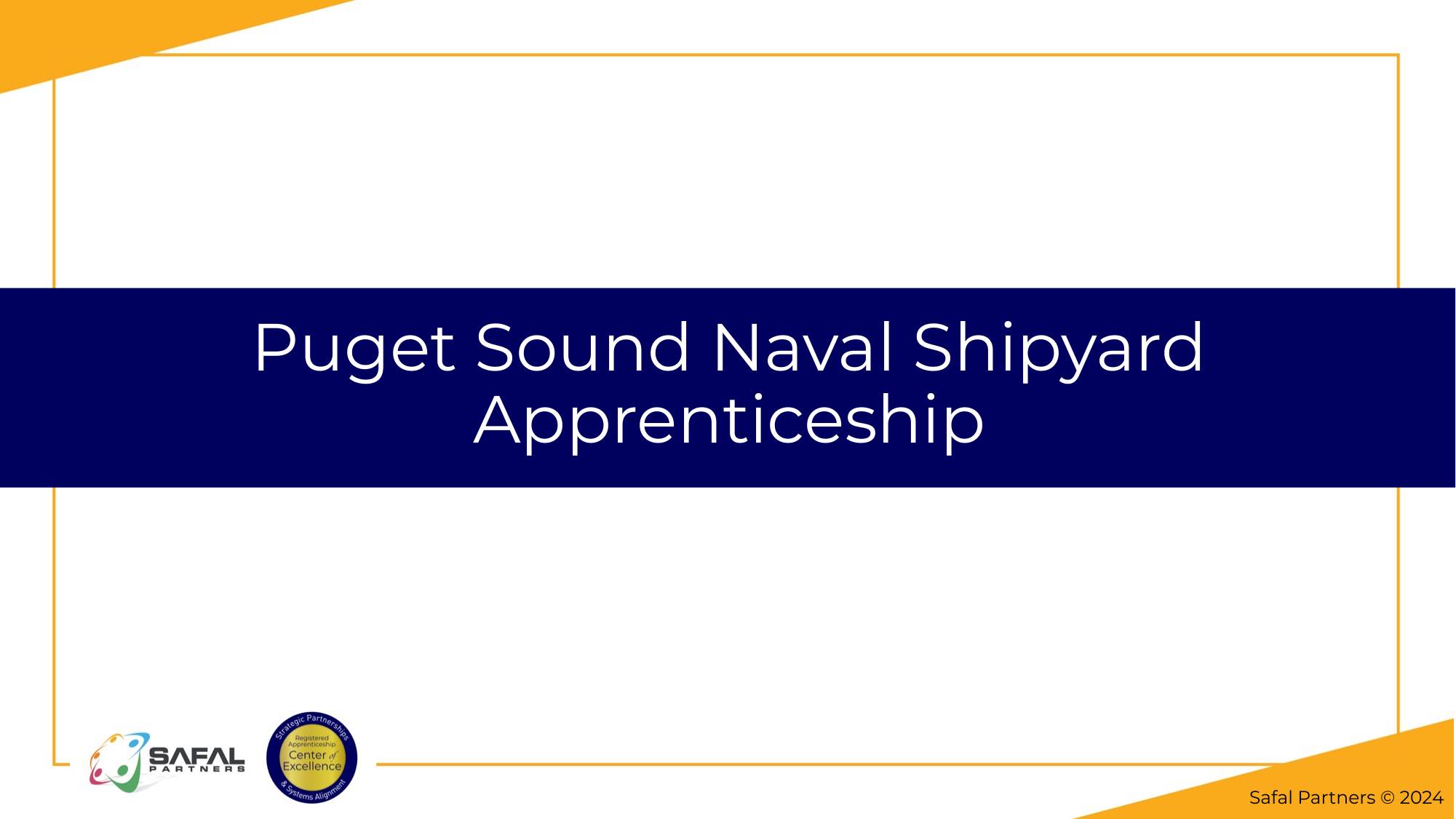

# Puget Sound Naval Shipyard Apprenticeship
Safal Partners © 2024